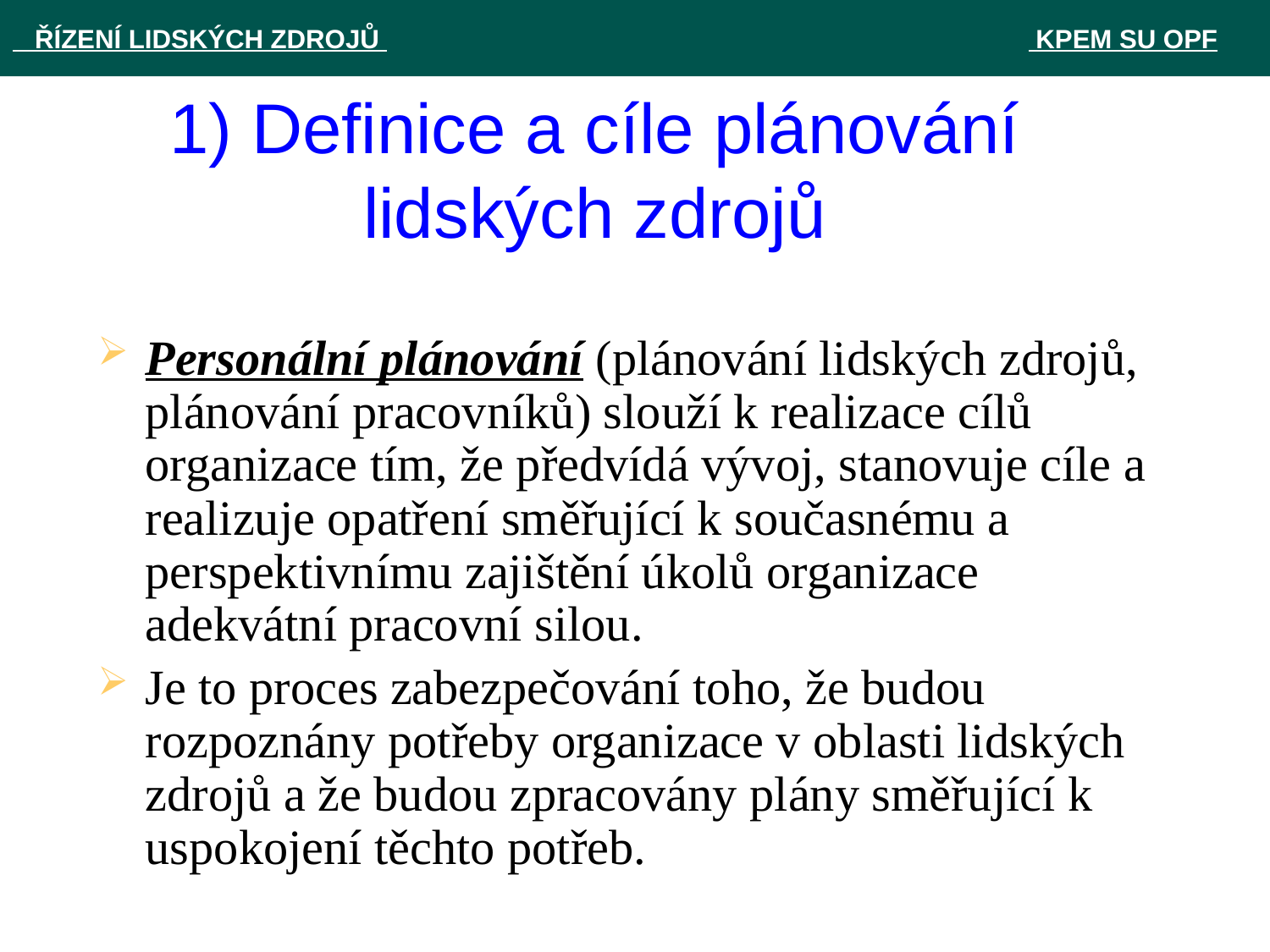

ŘÍZENÍ LIDSKÝCH ZDROJŮ 						 KPEM SU OPF
# 1) Definice a cíle plánování lidských zdrojů
Personální plánování (plánování lidských zdrojů, plánování pracovníků) slouží k realizace cílů organizace tím, že předvídá vývoj, stanovuje cíle a realizuje opatření směřující k současnému a perspektivnímu zajištění úkolů organizace adekvátní pracovní silou.
Je to proces zabezpečování toho, že budou rozpoznány potřeby organizace v oblasti lidských zdrojů a že budou zpracovány plány směřující k uspokojení těchto potřeb.